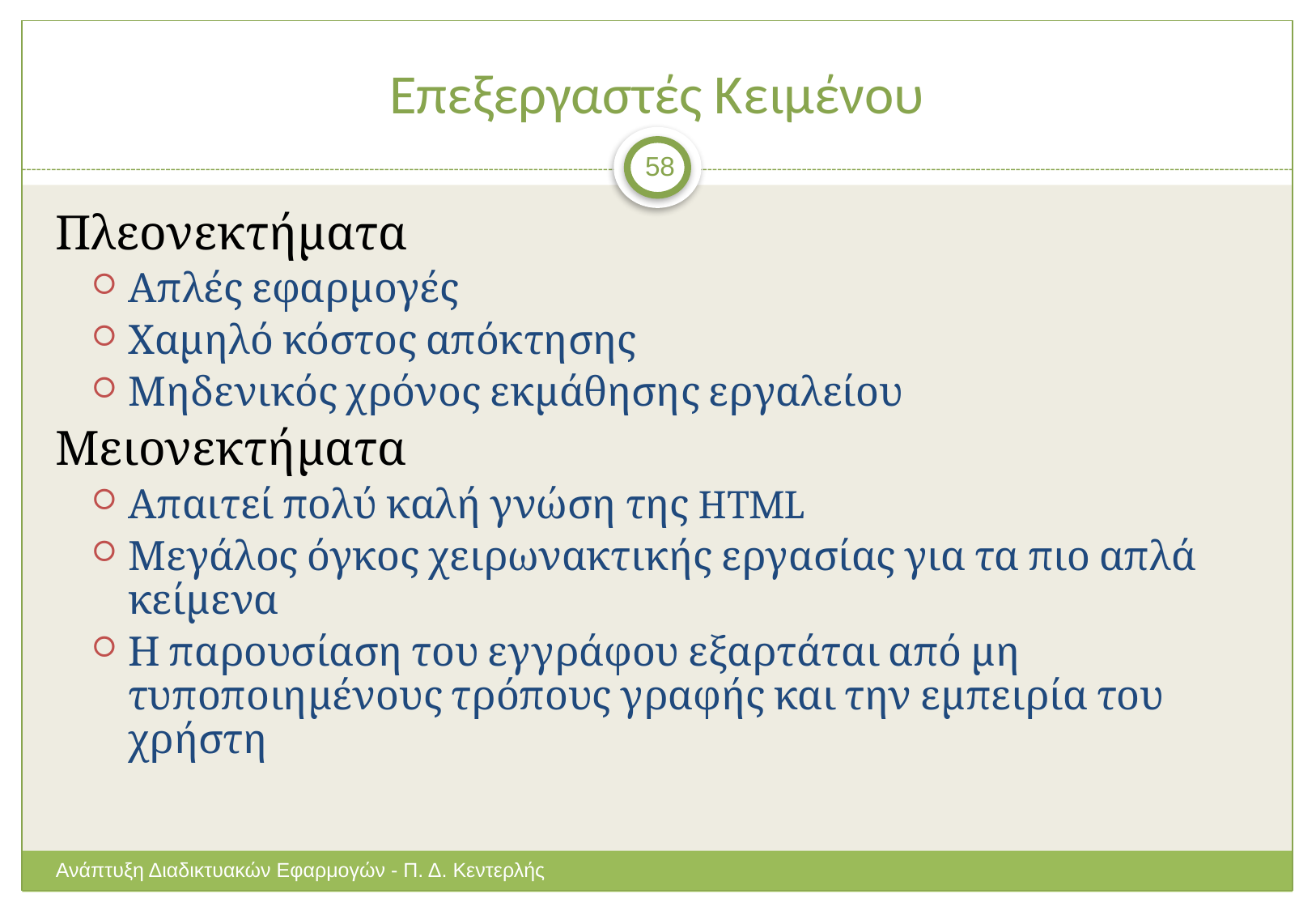

# Επεξεργαστές Κειμένου
58
Πλεονεκτήματα
Απλές εφαρμογές
Χαμηλό κόστος απόκτησης
Μηδενικός χρόνος εκμάθησης εργαλείου
Μειονεκτήματα
Απαιτεί πολύ καλή γνώση της HTML
Μεγάλος όγκος χειρωνακτικής εργασίας για τα πιο απλά κείμενα
Η παρουσίαση του εγγράφου εξαρτάται από μη τυποποιημένους τρόπους γραφής και την εμπειρία του χρήστη
Ανάπτυξη Διαδικτυακών Εφαρμογών - Π. Δ. Κεντερλής